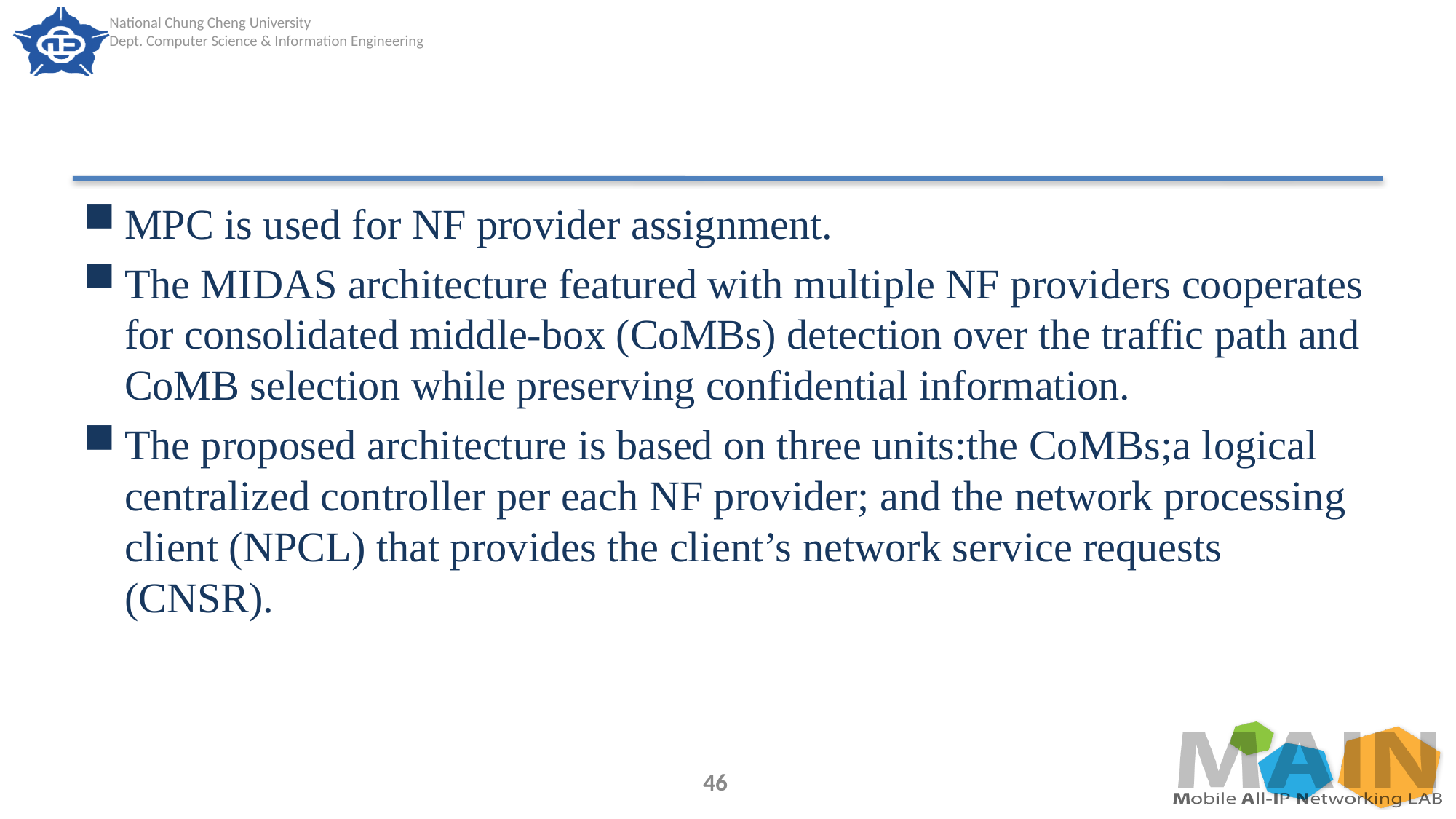

#
MPC is used for NF provider assignment.
The MIDAS architecture featured with multiple NF providers cooperates for consolidated middle-box (CoMBs) detection over the traffic path and CoMB selection while preserving confidential information.
The proposed architecture is based on three units:the CoMBs;a logical centralized controller per each NF provider; and the network processing client (NPCL) that provides the client’s network service requests (CNSR).

46